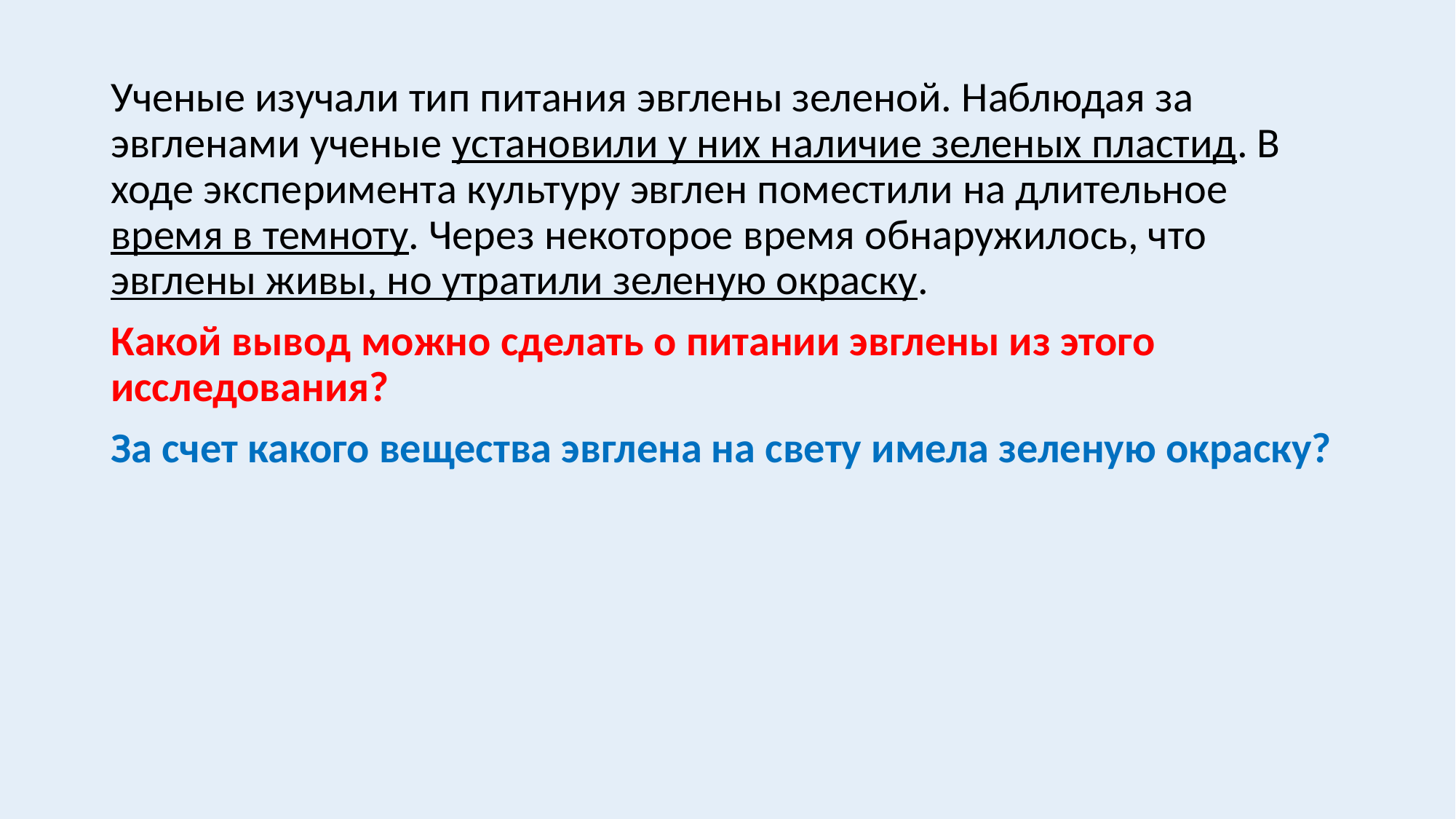

#
Ученые изучали тип питания эвглены зеленой. Наблюдая за эвгленами ученые установили у них наличие зеленых пластид. В ходе эксперимента культуру эвглен поместили на длительное время в темноту. Через некоторое время обнаружилось, что эвглены живы, но утратили зеленую окраску.
Какой вывод можно сделать о питании эвглены из этого исследования?
За счет какого вещества эвглена на свету имела зеленую окраску?